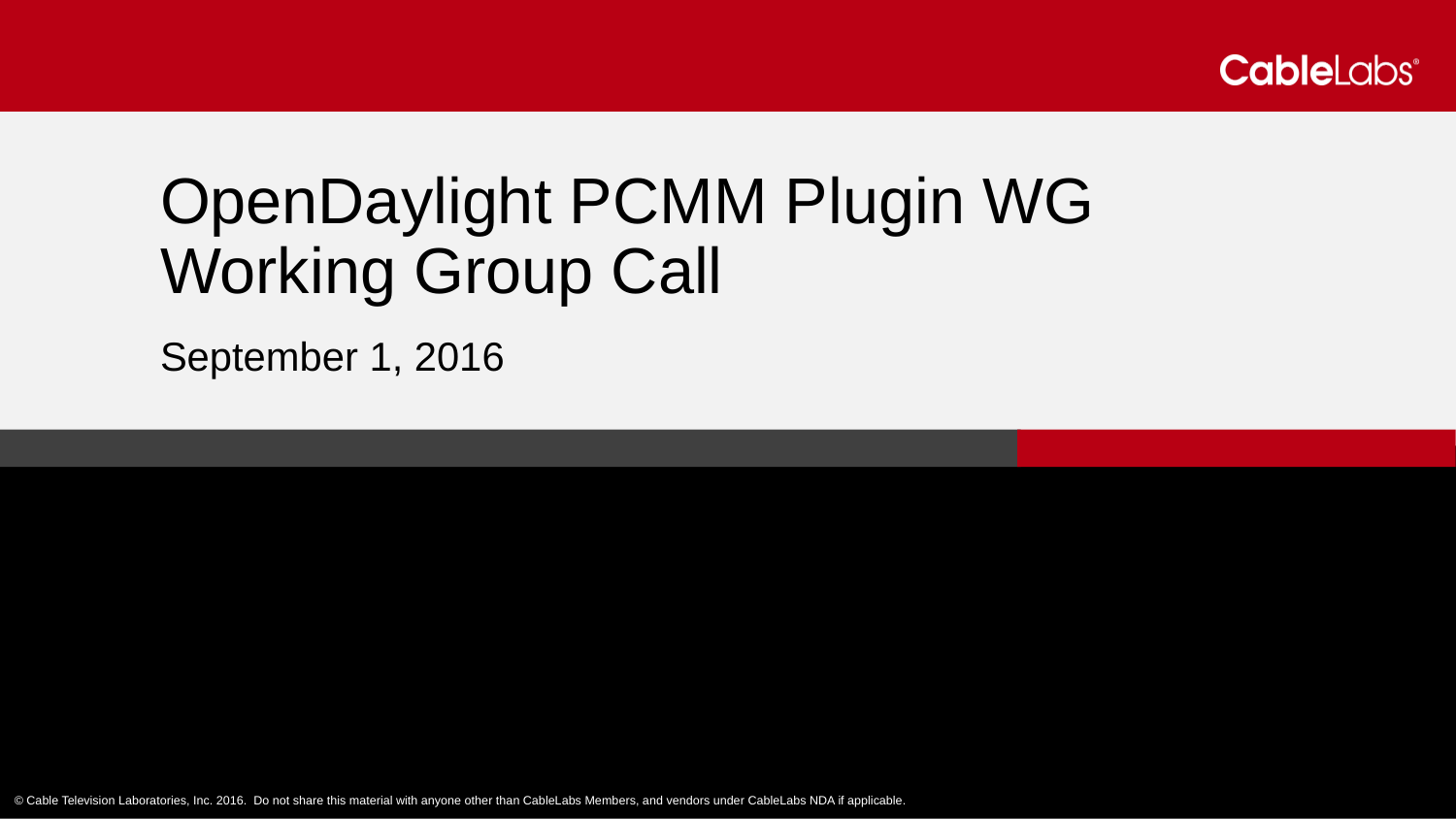

OpenDaylight PCMM Plugin WG Working Group Call
September 1, 2016